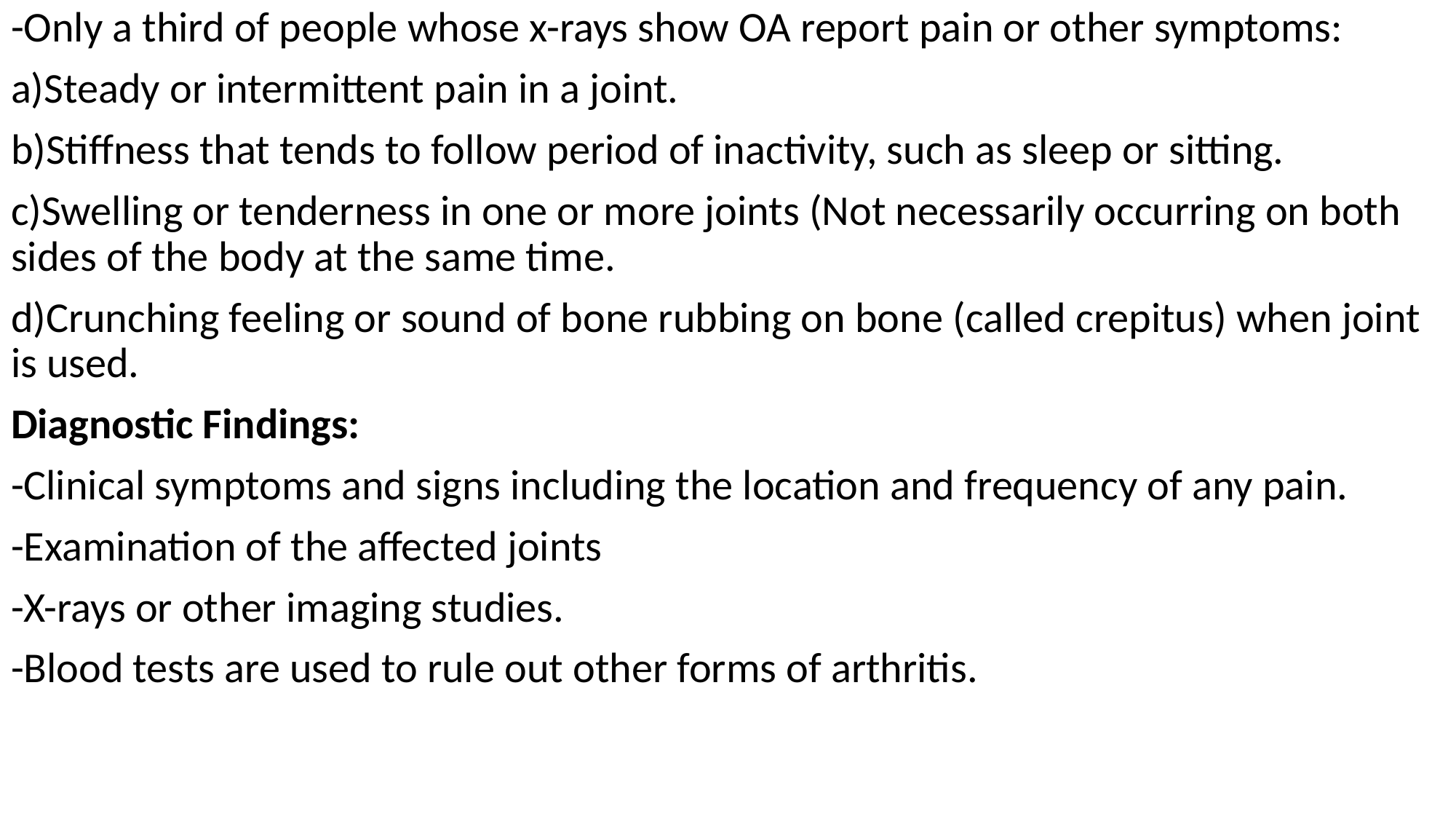

-Only a third of people whose x-rays show OA report pain or other symptoms:
a)Steady or intermittent pain in a joint.
b)Stiffness that tends to follow period of inactivity, such as sleep or sitting.
c)Swelling or tenderness in one or more joints (Not necessarily occurring on both sides of the body at the same time.
d)Crunching feeling or sound of bone rubbing on bone (called crepitus) when joint is used.
Diagnostic Findings:
-Clinical symptoms and signs including the location and frequency of any pain.
-Examination of the affected joints
-X-rays or other imaging studies.
-Blood tests are used to rule out other forms of arthritis.